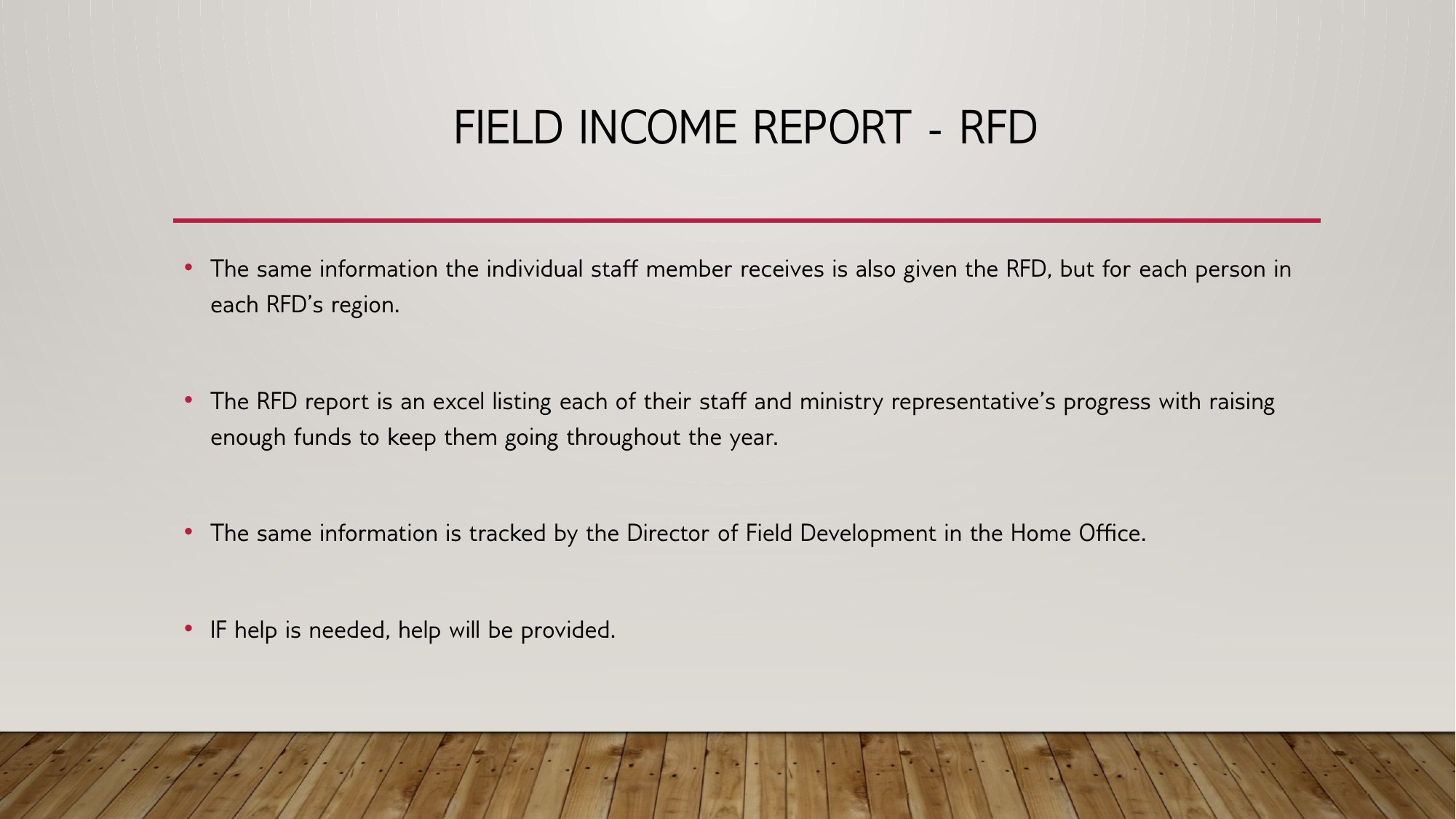

# Field Income Report - RFD
The same information the individual staff member receives is also given the RFD, but for each person in each RFD’s region.

The RFD report is an excel listing each of their staff and ministry representative’s progress with raising enough funds to keep them going throughout the year.

The same information is tracked by the Director of Field Development in the Home Office.

IF help is needed, help will be provided.